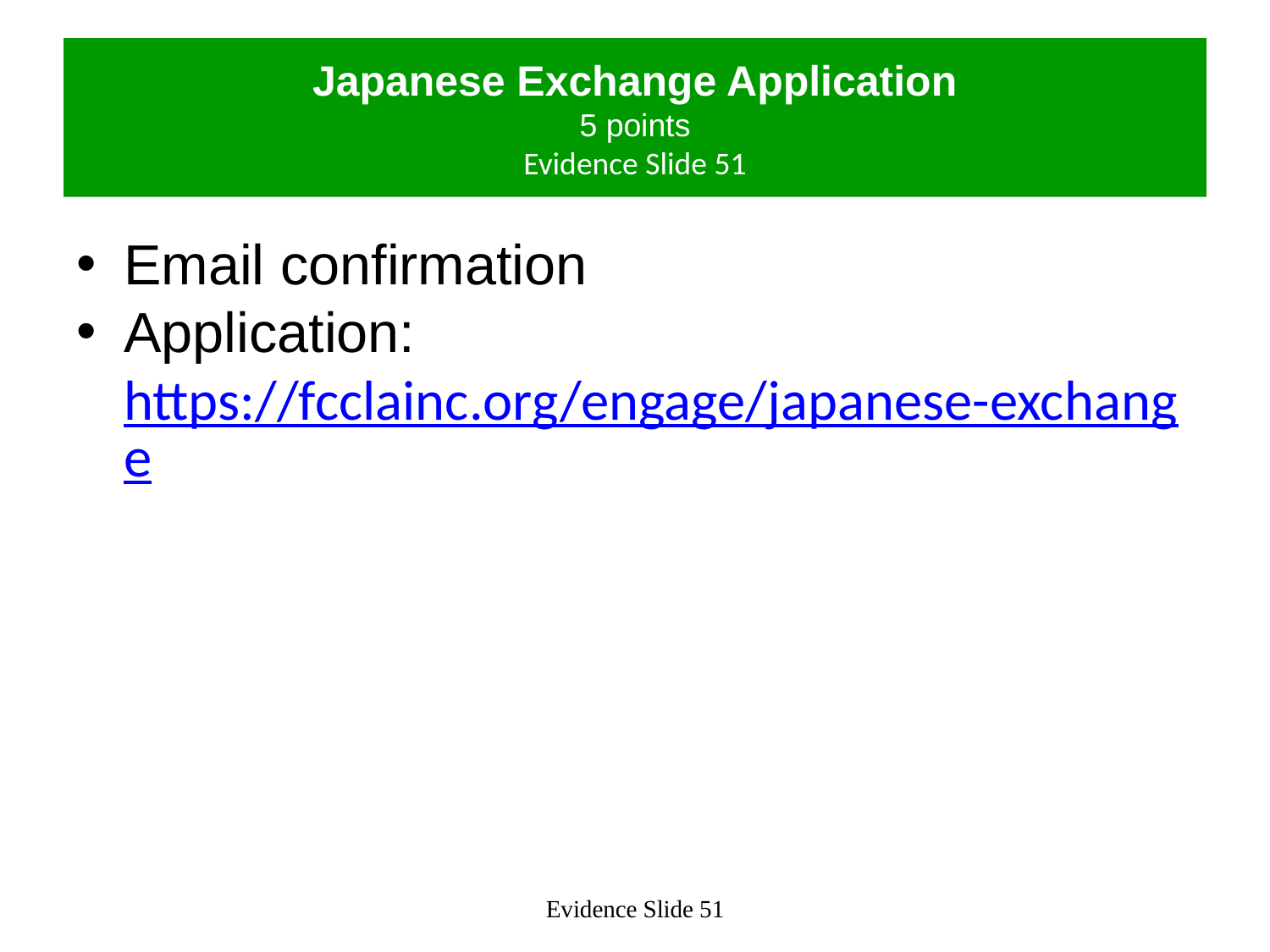

# Japanese Exchange Application 5 points Evidence Slide 51
Email confirmation
Application: https://fcclainc.org/engage/japanese-exchange
Evidence Slide 51